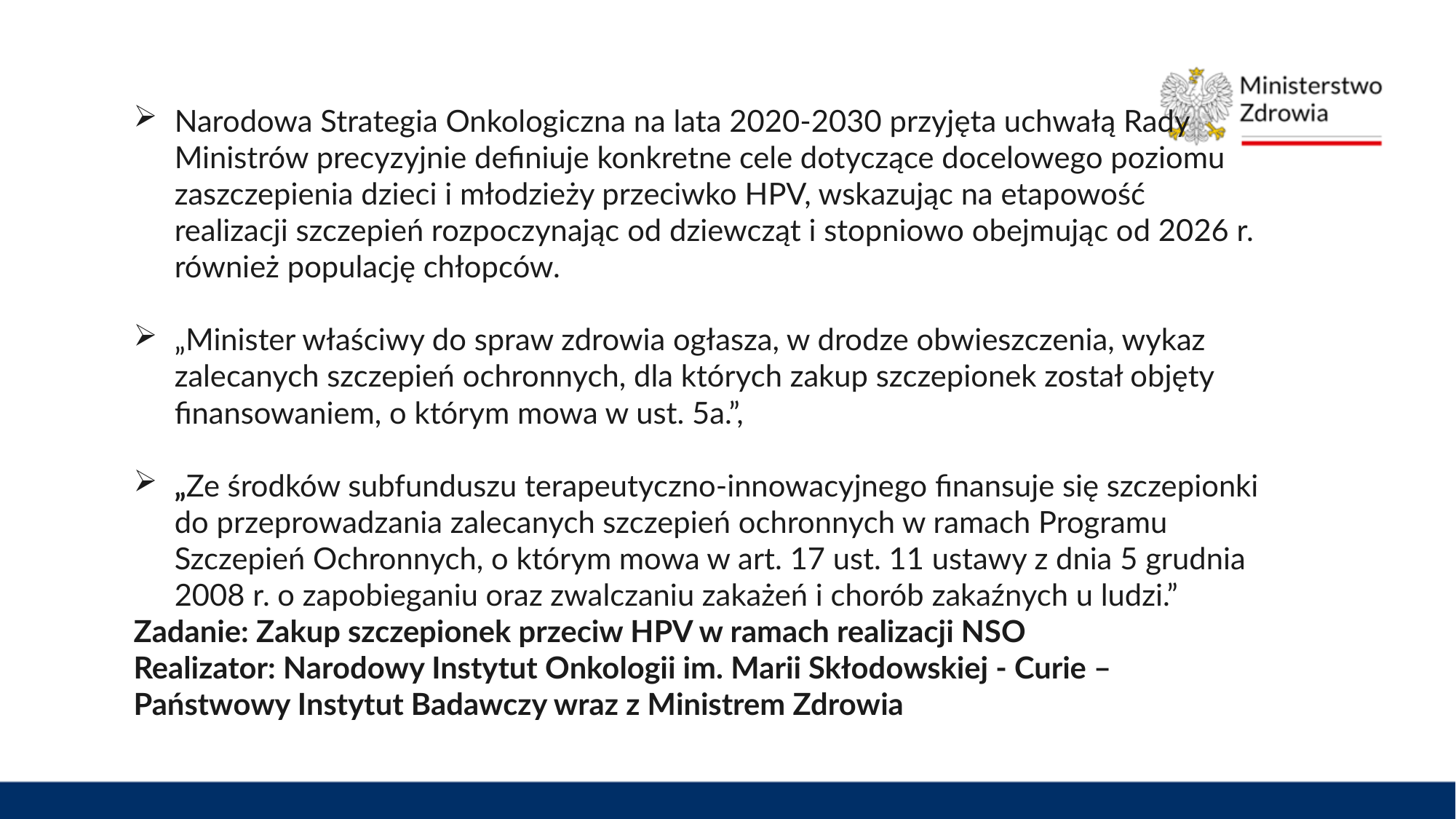

Narodowa Strategia Onkologiczna na lata 2020-2030 przyjęta uchwałą Rady Ministrów precyzyjnie definiuje konkretne cele dotyczące docelowego poziomu zaszczepienia dzieci i młodzieży przeciwko HPV, wskazując na etapowość realizacji szczepień rozpoczynając od dziewcząt i stopniowo obejmując od 2026 r. również populację chłopców.

„Minister właściwy do spraw zdrowia ogłasza, w drodze obwieszczenia, wykaz zalecanych szczepień ochronnych, dla których zakup szczepionek został objęty finansowaniem, o którym mowa w ust. 5a.”,

„Ze środków subfunduszu terapeutyczno-innowacyjnego finansuje się szczepionki do przeprowadzania zalecanych szczepień ochronnych w ramach Programu Szczepień Ochronnych, o którym mowa w art. 17 ust. 11 ustawy z dnia 5 grudnia 2008 r. o zapobieganiu oraz zwalczaniu zakażeń i chorób zakaźnych u ludzi.”
Zadanie: Zakup szczepionek przeciw HPV w ramach realizacji NSO
Realizator: Narodowy Instytut Onkologii im. Marii Skłodowskiej - Curie – Państwowy Instytut Badawczy wraz z Ministrem Zdrowia